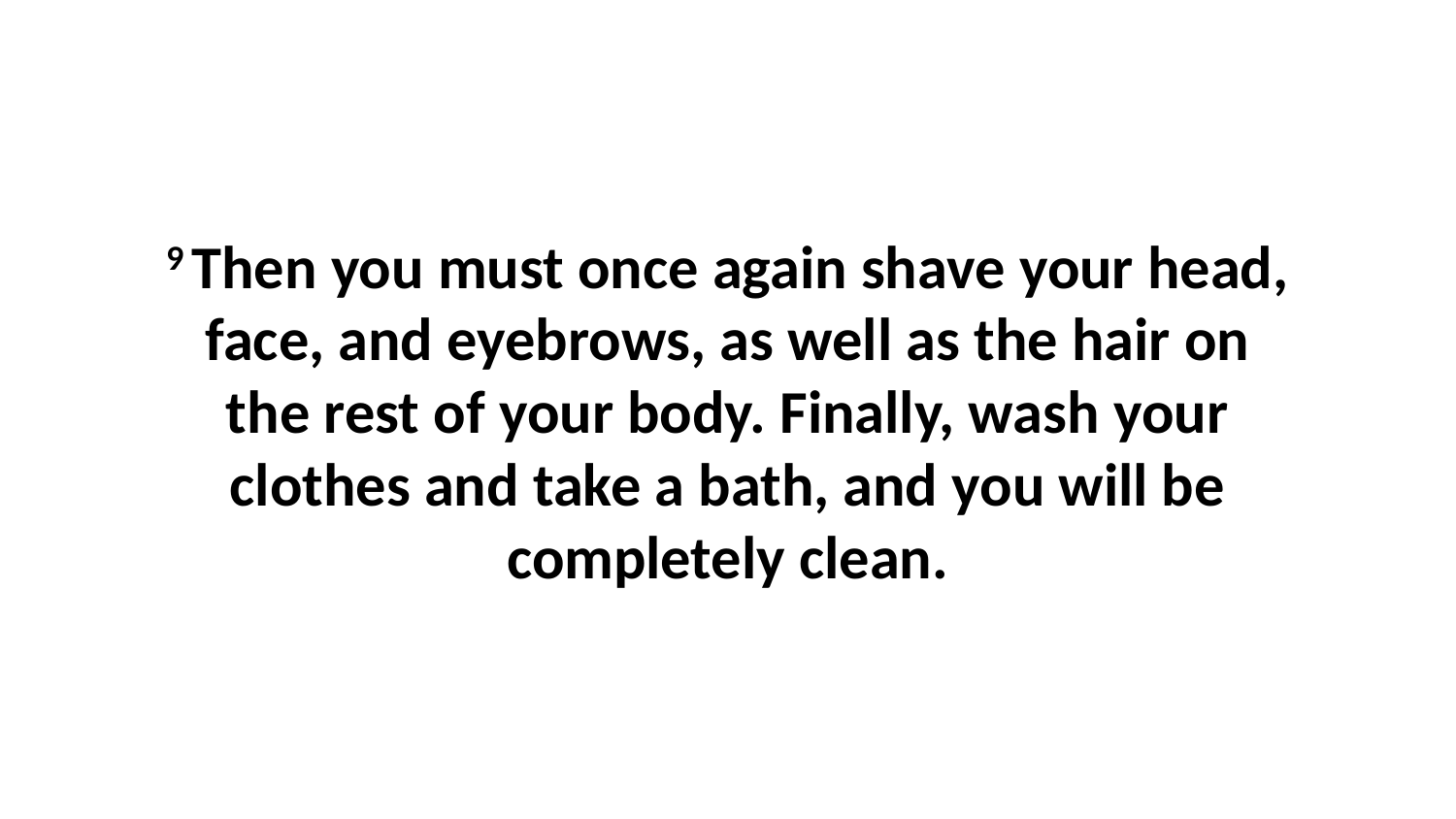

9 Then you must once again shave your head, face, and eyebrows, as well as the hair on the rest of your body. Finally, wash your clothes and take a bath, and you will be completely clean.